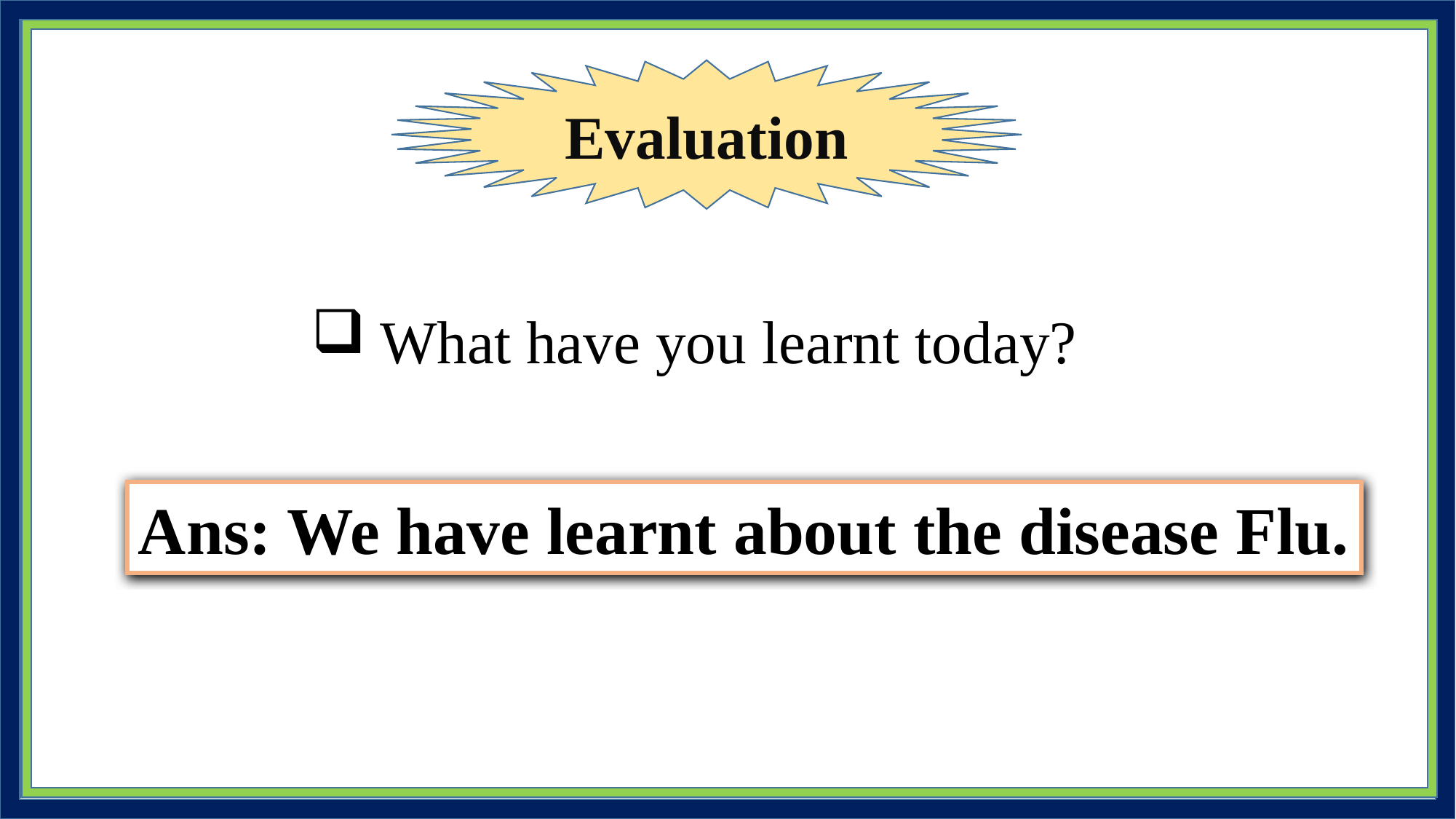

Evaluation
What have you learnt today?
Ans: We have learnt about the disease Flu.